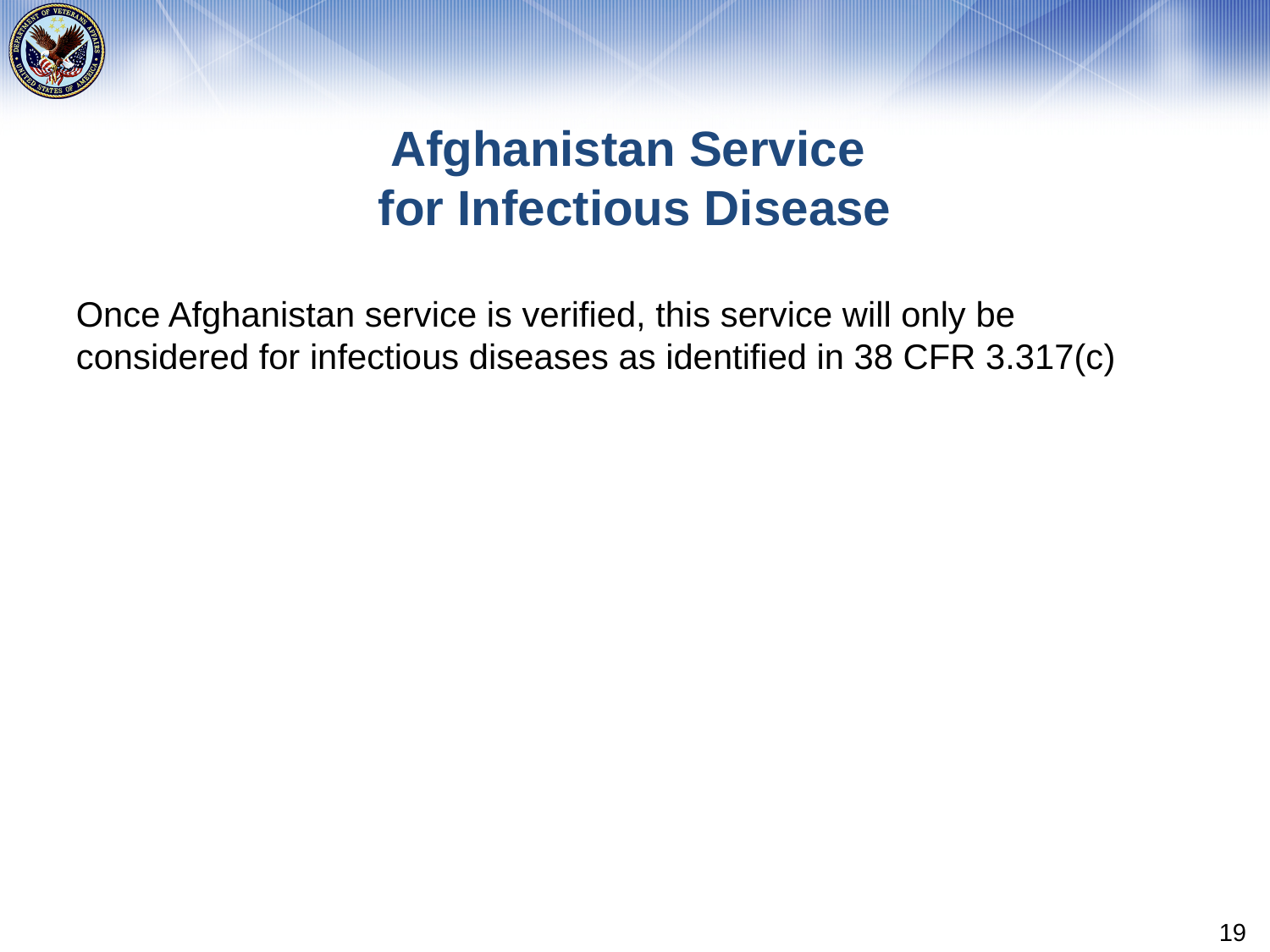

# Afghanistan Service for Infectious Disease
Once Afghanistan service is verified, this service will only be considered for infectious diseases as identified in 38 CFR 3.317(c)
19